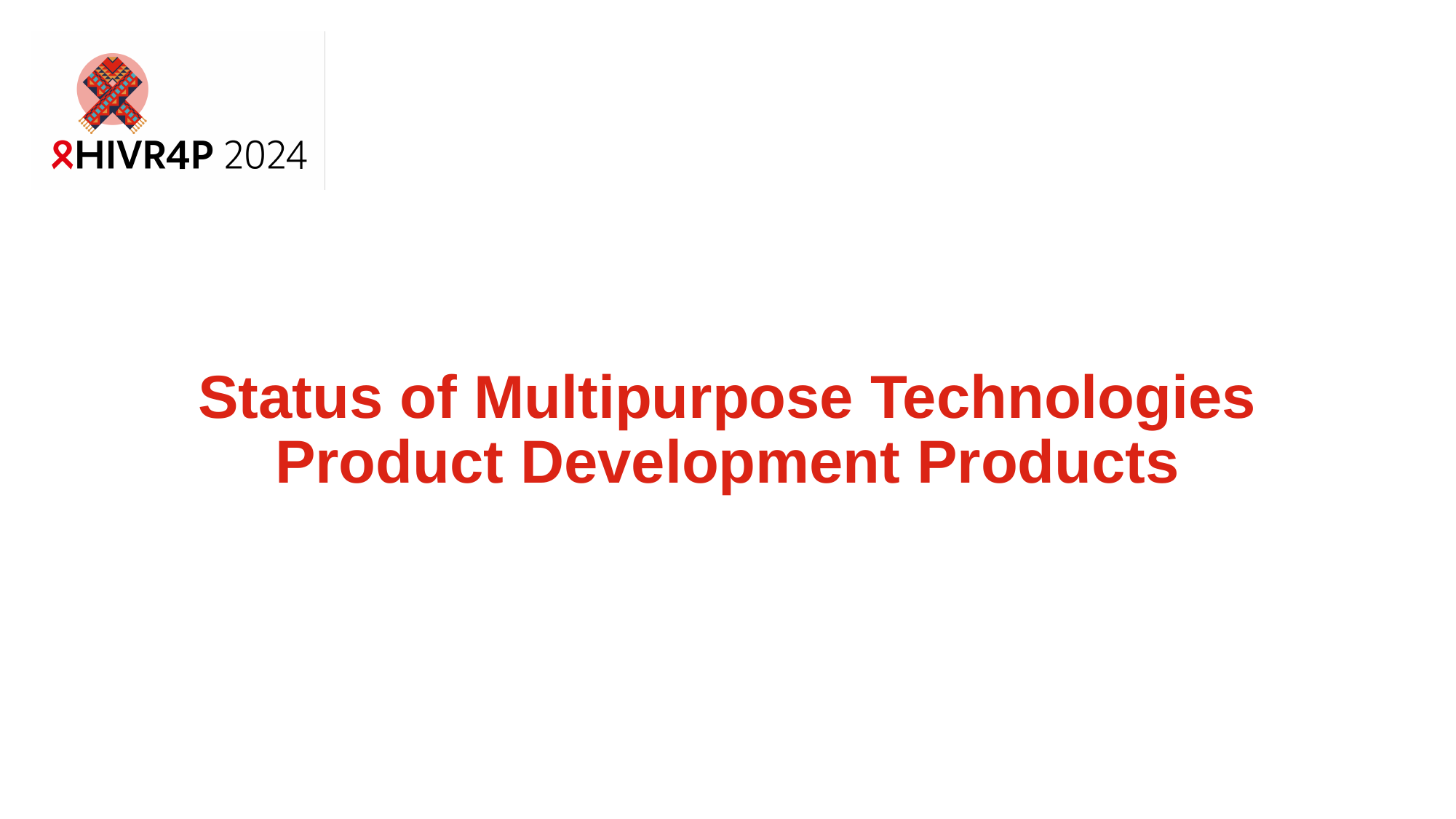

# Status of Multipurpose Technologies Product Development Products